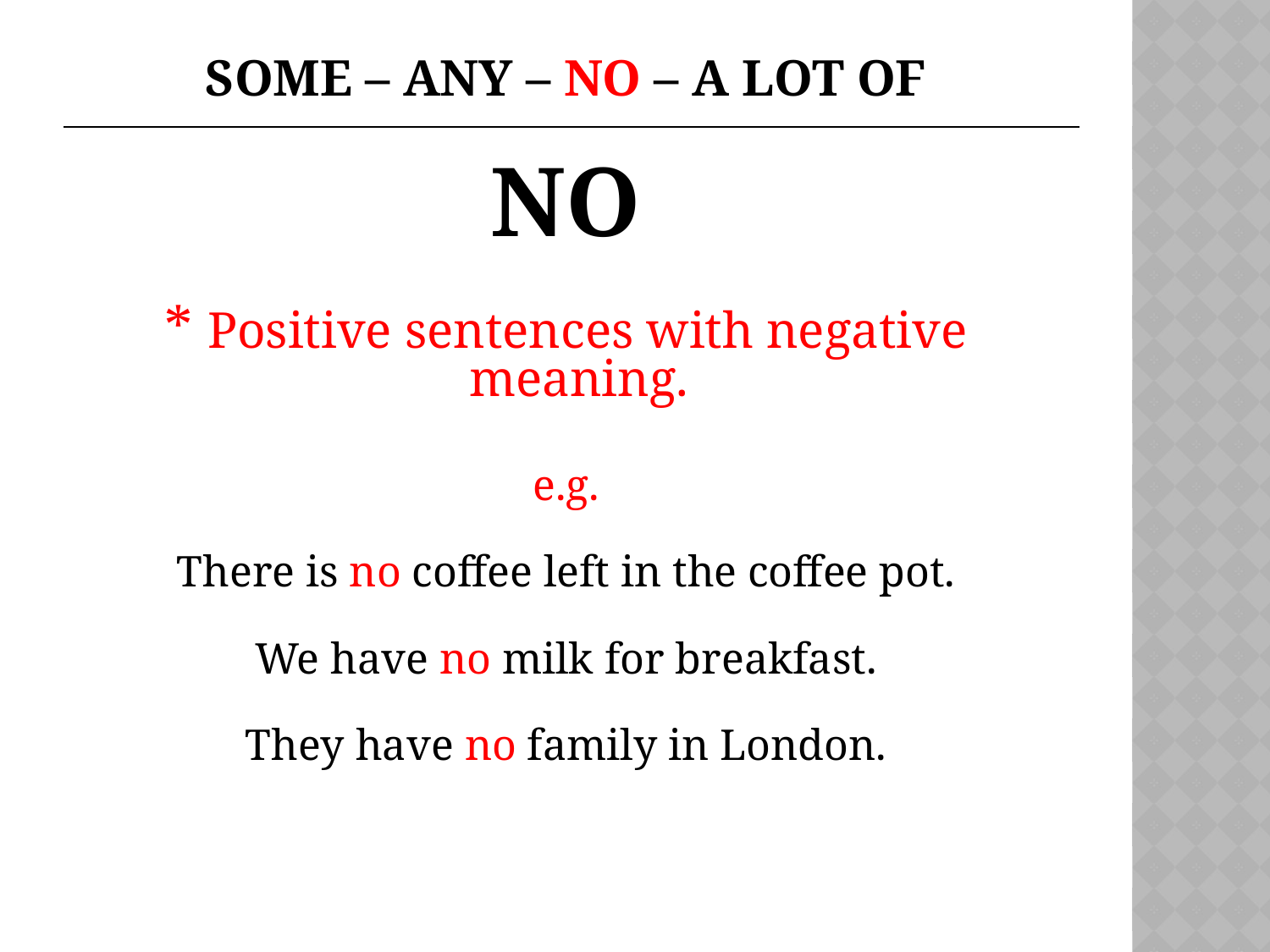

# SOME – ANY – NO – A LOT OF
NO

* Positive sentences with negative meaning.

e.g.
There is no coffee left in the coffee pot.
We have no milk for breakfast.
They have no family in London.